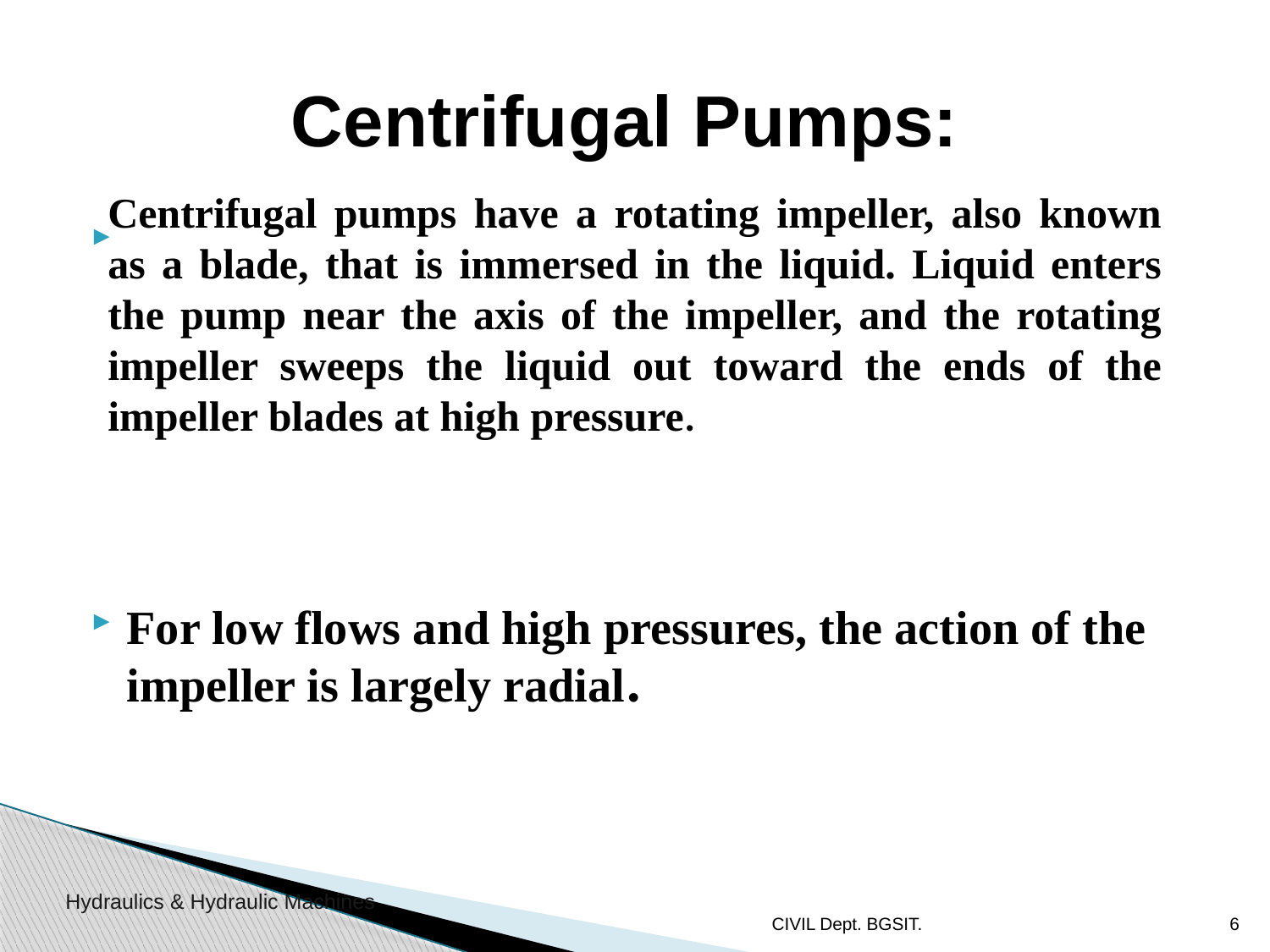

# Centrifugal Pumps:
Centrifugal pumps have a rotating impeller, also known as a blade, that is immersed in the liquid. Liquid enters the pump near the axis of the impeller, and the rotating impeller sweeps the liquid out toward the ends of the impeller blades at high pressure.

For low flows and high pressures, the action of the impeller is largely radial.

CIVIL Dept. BGSIT.
6